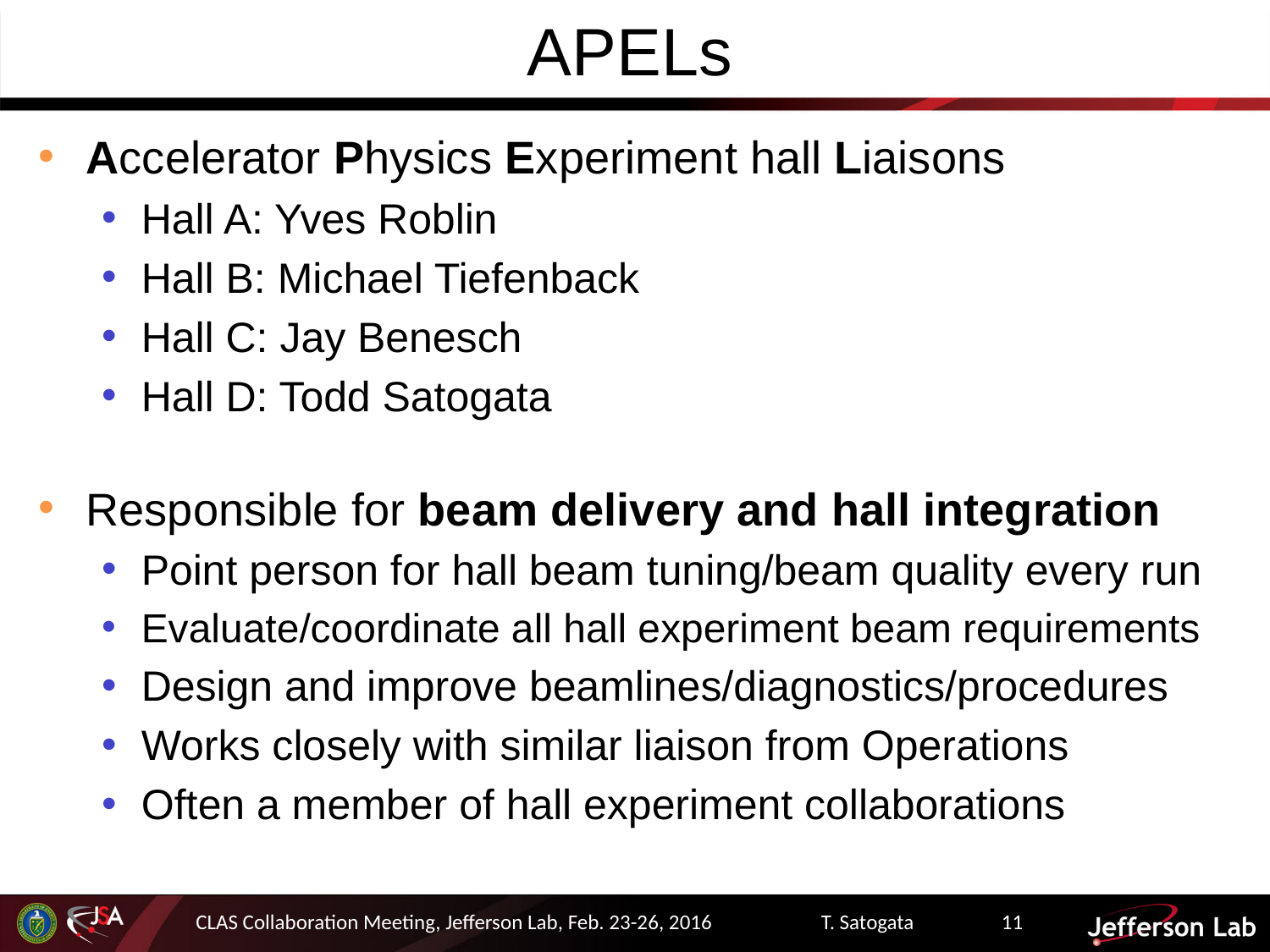

# APELs
Accelerator Physics Experiment hall Liaisons
Hall A: Yves Roblin
Hall B: Michael Tiefenback
Hall C: Jay Benesch
Hall D: Todd Satogata

Responsible for beam delivery and hall integration
Point person for hall beam tuning/beam quality every run
Evaluate/coordinate all hall experiment beam requirements
Design and improve beamlines/diagnostics/procedures
Works closely with similar liaison from Operations
Often a member of hall experiment collaborations
CLAS Collaboration Meeting, Jefferson Lab, Feb. 23-26, 2016
T. Satogata                  11